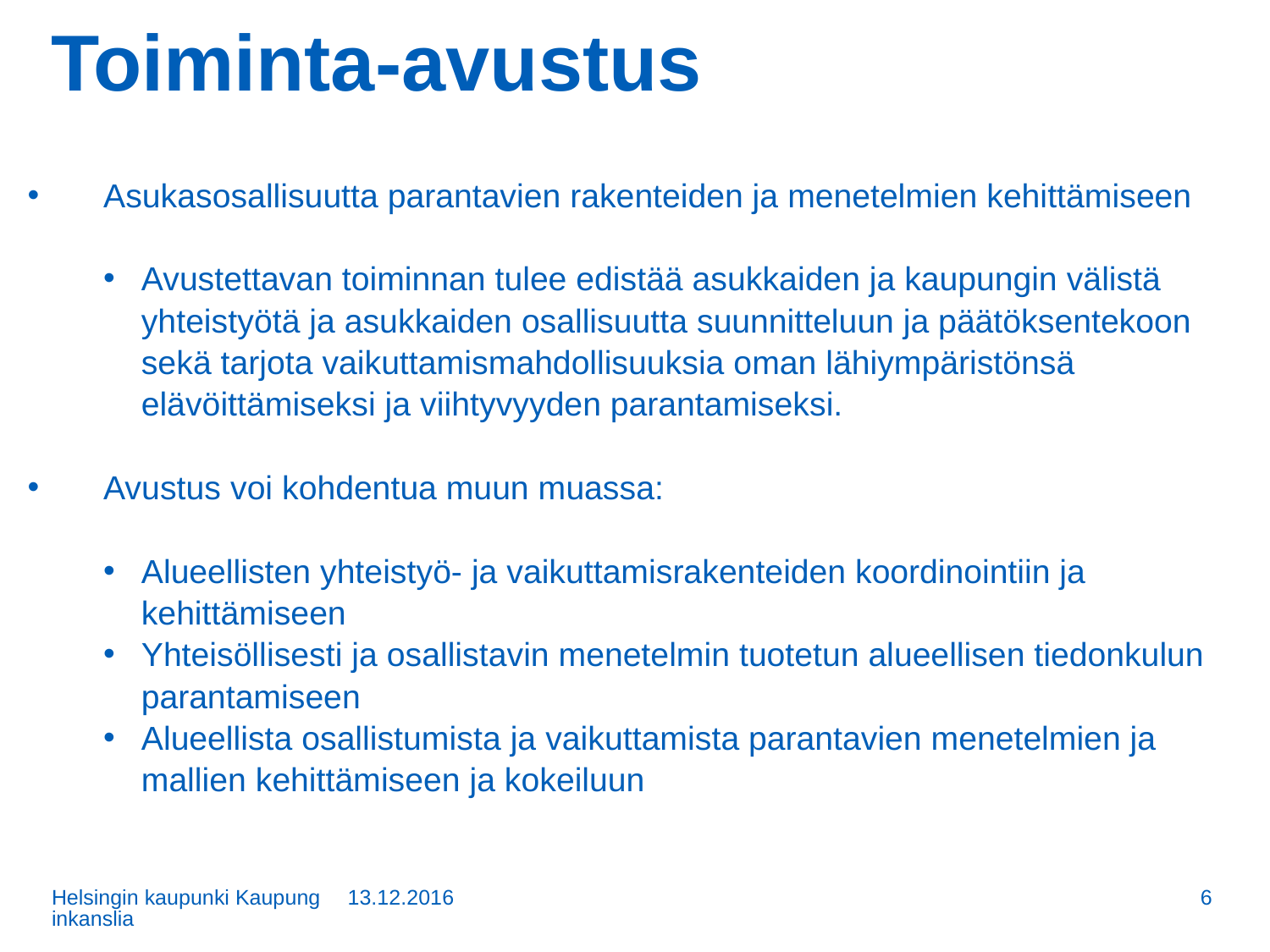

# Toiminta-avustus
Asukasosallisuutta parantavien rakenteiden ja menetelmien kehittämiseen

Avustettavan toiminnan tulee edistää asukkaiden ja kaupungin välistä yhteistyötä ja asukkaiden osallisuutta suunnitteluun ja päätöksentekoon sekä tarjota vaikuttamismahdollisuuksia oman lähiympäristönsä elävöittämiseksi ja viihtyvyyden parantamiseksi.

Avustus voi kohdentua muun muassa:

Alueellisten yhteistyö- ja vaikuttamisrakenteiden koordinointiin ja kehittämiseen
Yhteisöllisesti ja osallistavin menetelmin tuotetun alueellisen tiedonkulun parantamiseen
Alueellista osallistumista ja vaikuttamista parantavien menetelmien ja mallien kehittämiseen ja kokeiluun

Helsingin kaupunki Kaupunginkanslia
13.12.2016
6